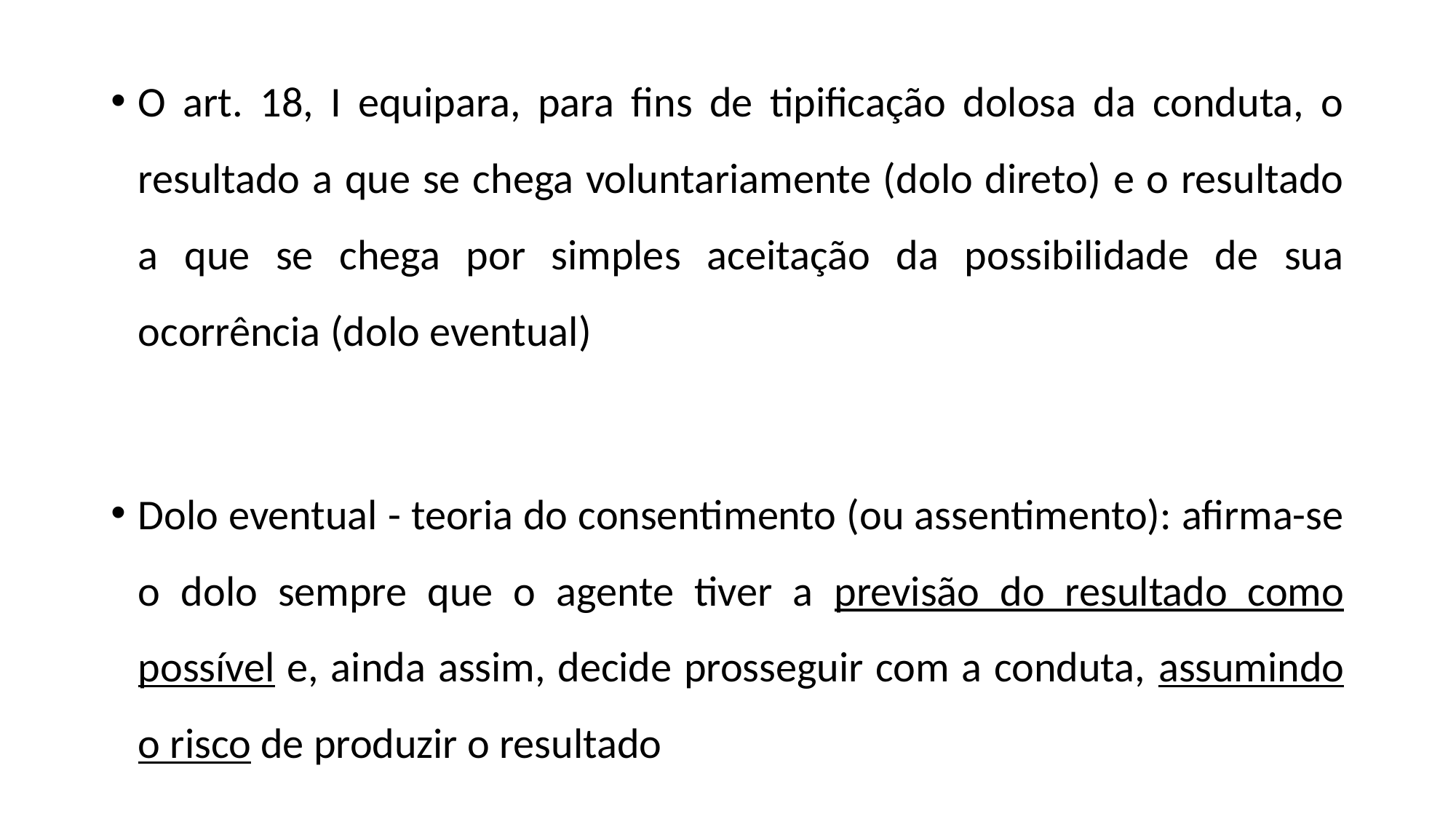

#
O art. 18, I equipara, para fins de tipificação dolosa da conduta, o resultado a que se chega voluntariamente (dolo direto) e o resultado a que se chega por simples aceitação da possibilidade de sua ocorrência (dolo eventual)

Dolo eventual - teoria do consentimento (ou assentimento): afirma-se o dolo sempre que o agente tiver a previsão do resultado como possível e, ainda assim, decide prosseguir com a conduta, assumindo o risco de produzir o resultado